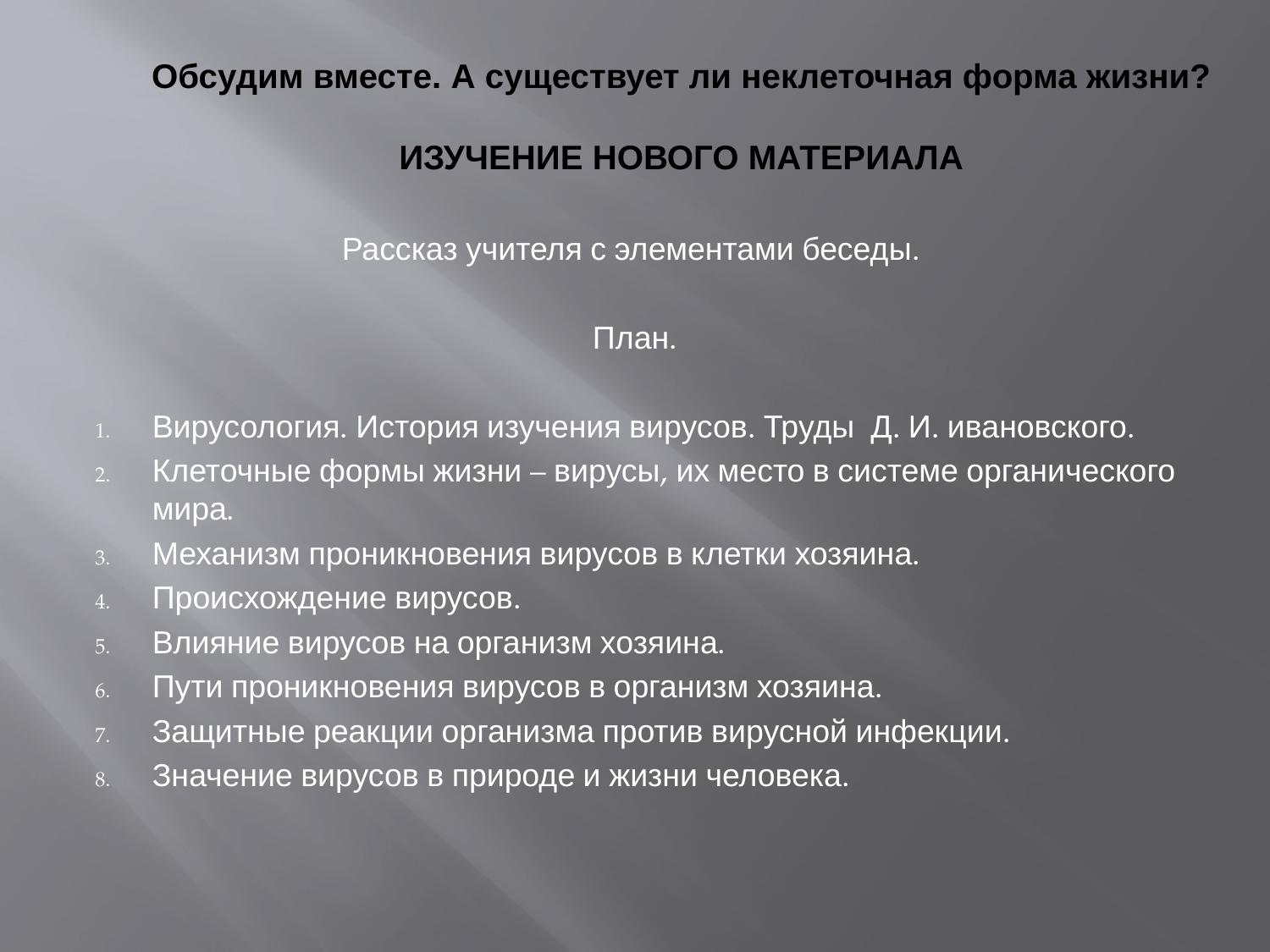

# Обсудим вместе. А существует ли неклеточная форма жизни? ИЗУЧЕНИЕ НОВОГО МАТЕРИАЛА
Рассказ учителя с элементами беседы.

План.

Вирусология. История изучения вирусов. Труды  Д. И. ивановского.
Клеточные формы жизни – вирусы, их место в системе органического мира.
Механизм проникновения вирусов в клетки хозяина.
Происхождение вирусов.
Влияние вирусов на организм хозяина.
Пути проникновения вирусов в организм хозяина.
Защитные реакции организма против вирусной инфекции.
Значение вирусов в природе и жизни человека.